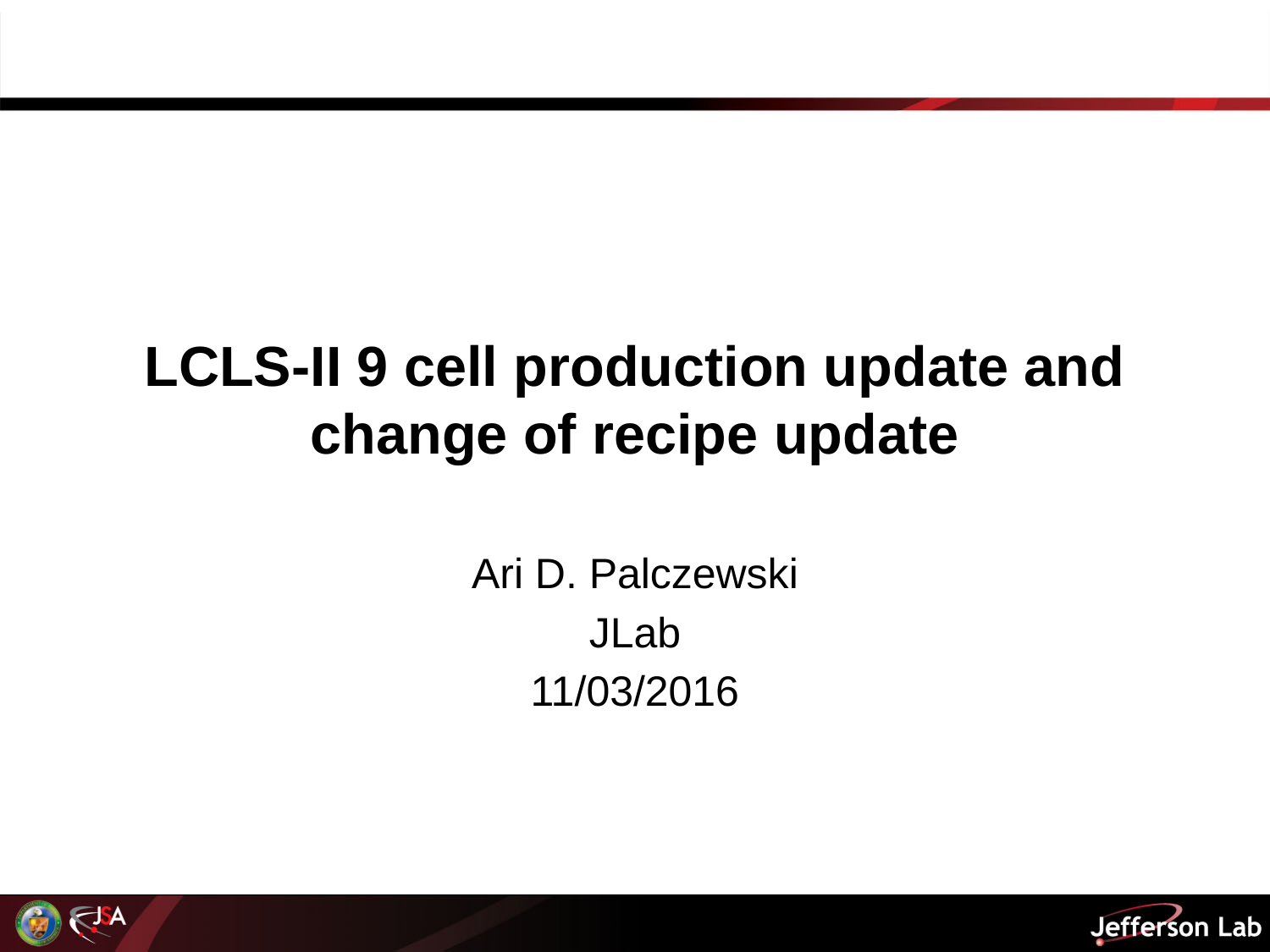

# LCLS-II 9 cell production update and change of recipe update
Ari D. Palczewski
JLab
11/03/2016